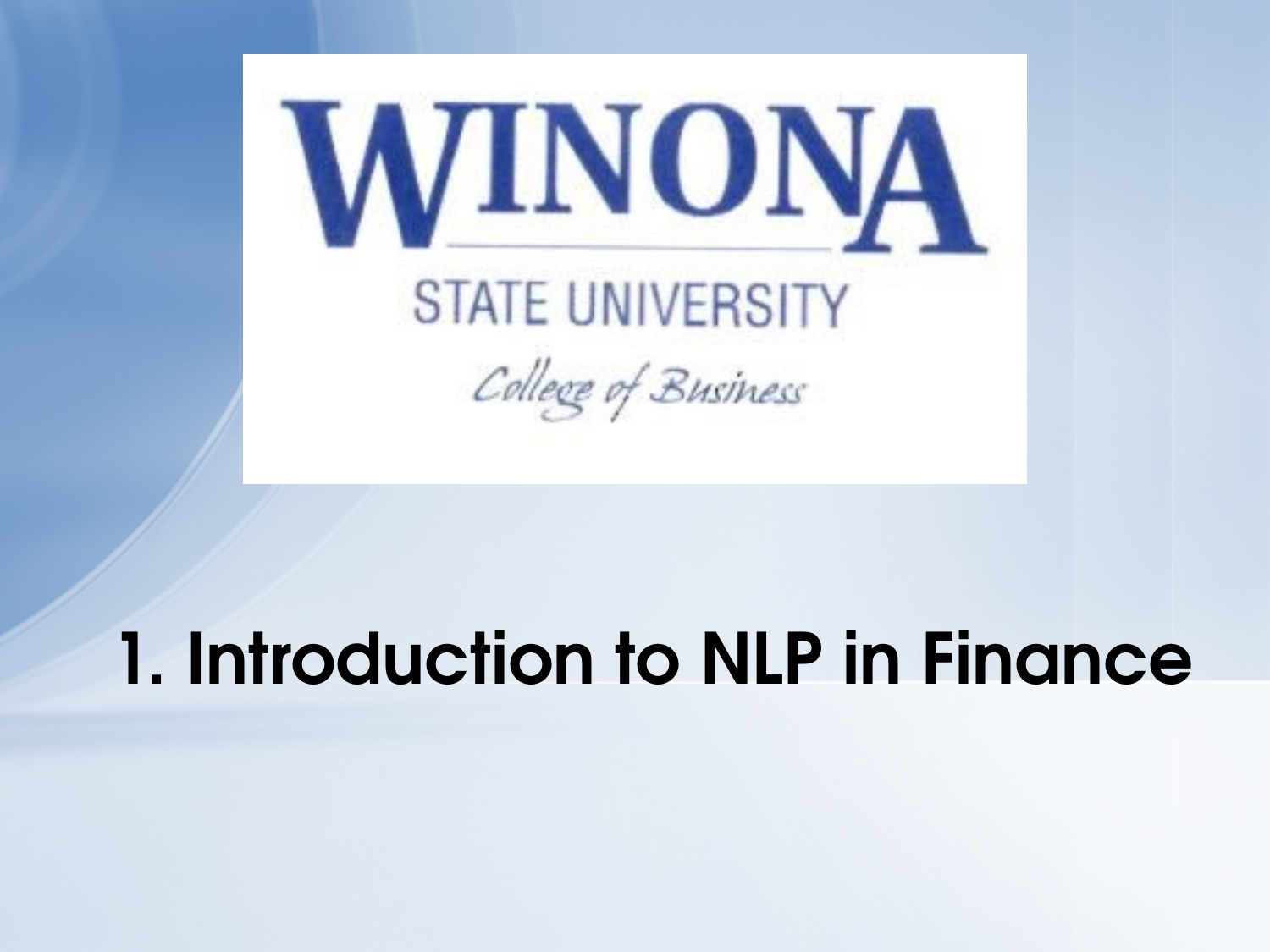

# 1. Introduction to NLP in Finance